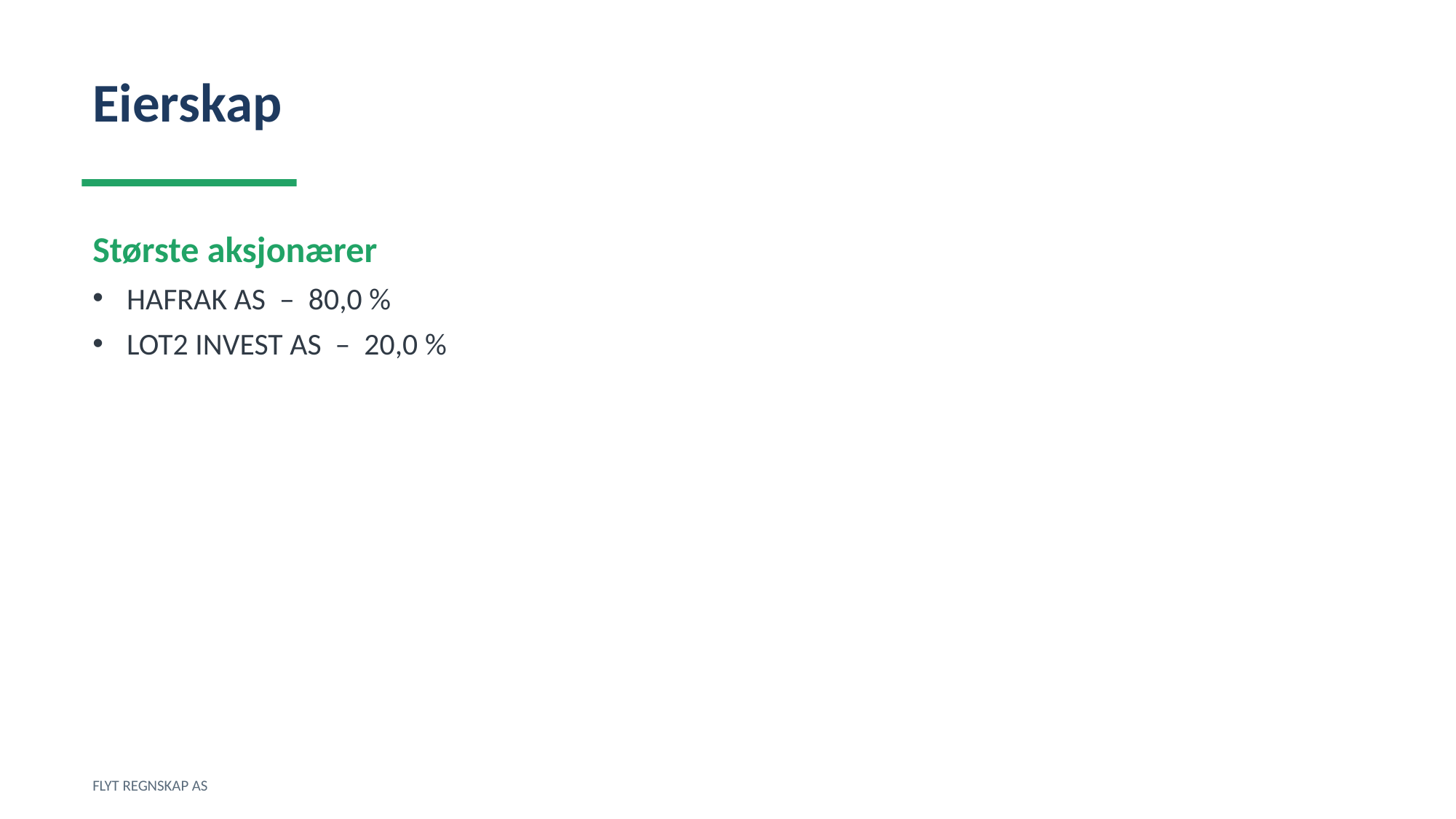

Eierskap

Største aksjonærer
HAFRAK AS  –  80,0 %
LOT2 INVEST AS  –  20,0 %
FLYT REGNSKAP AS